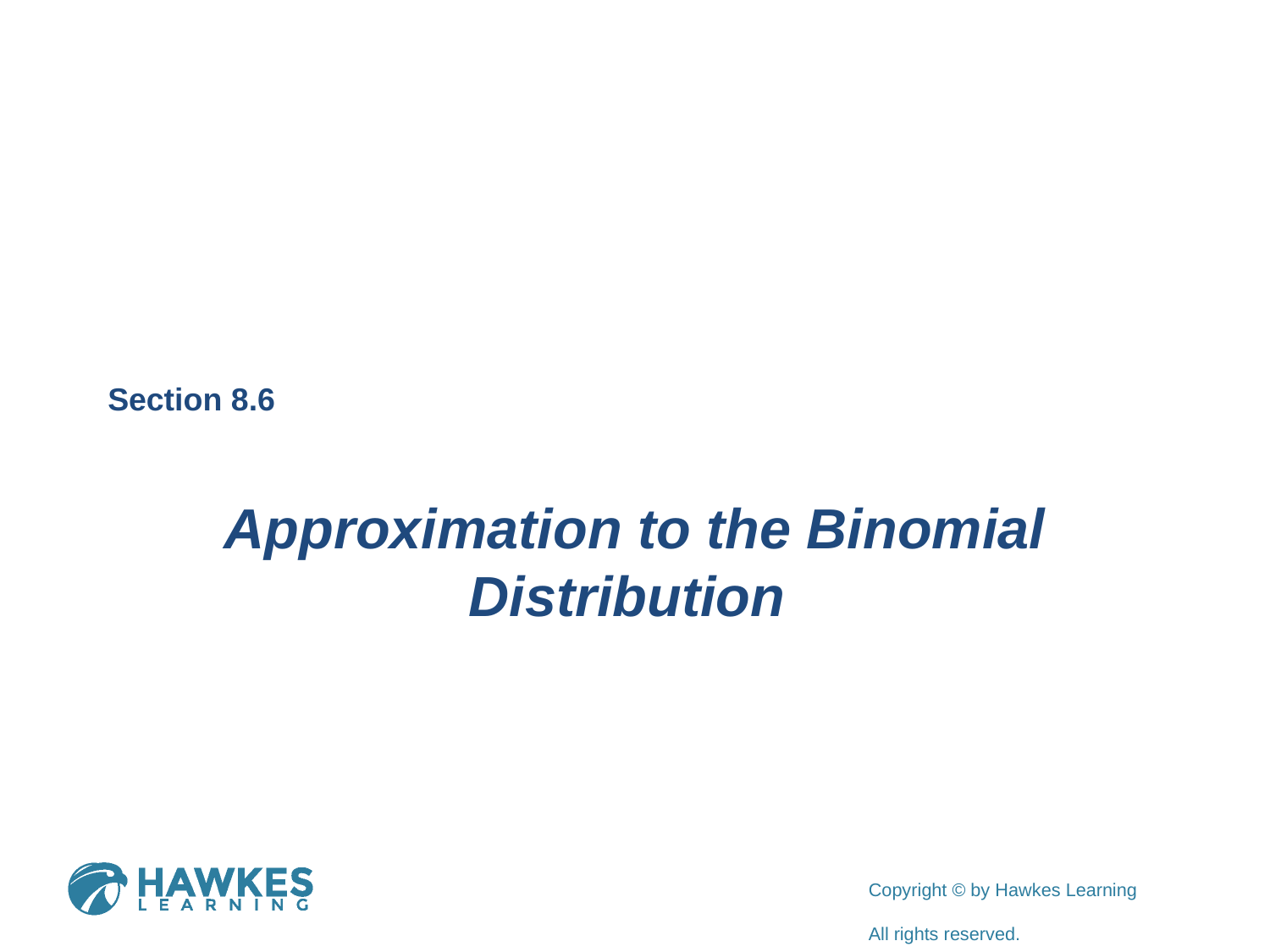

Section 8.6
Approximation to the Binomial Distribution